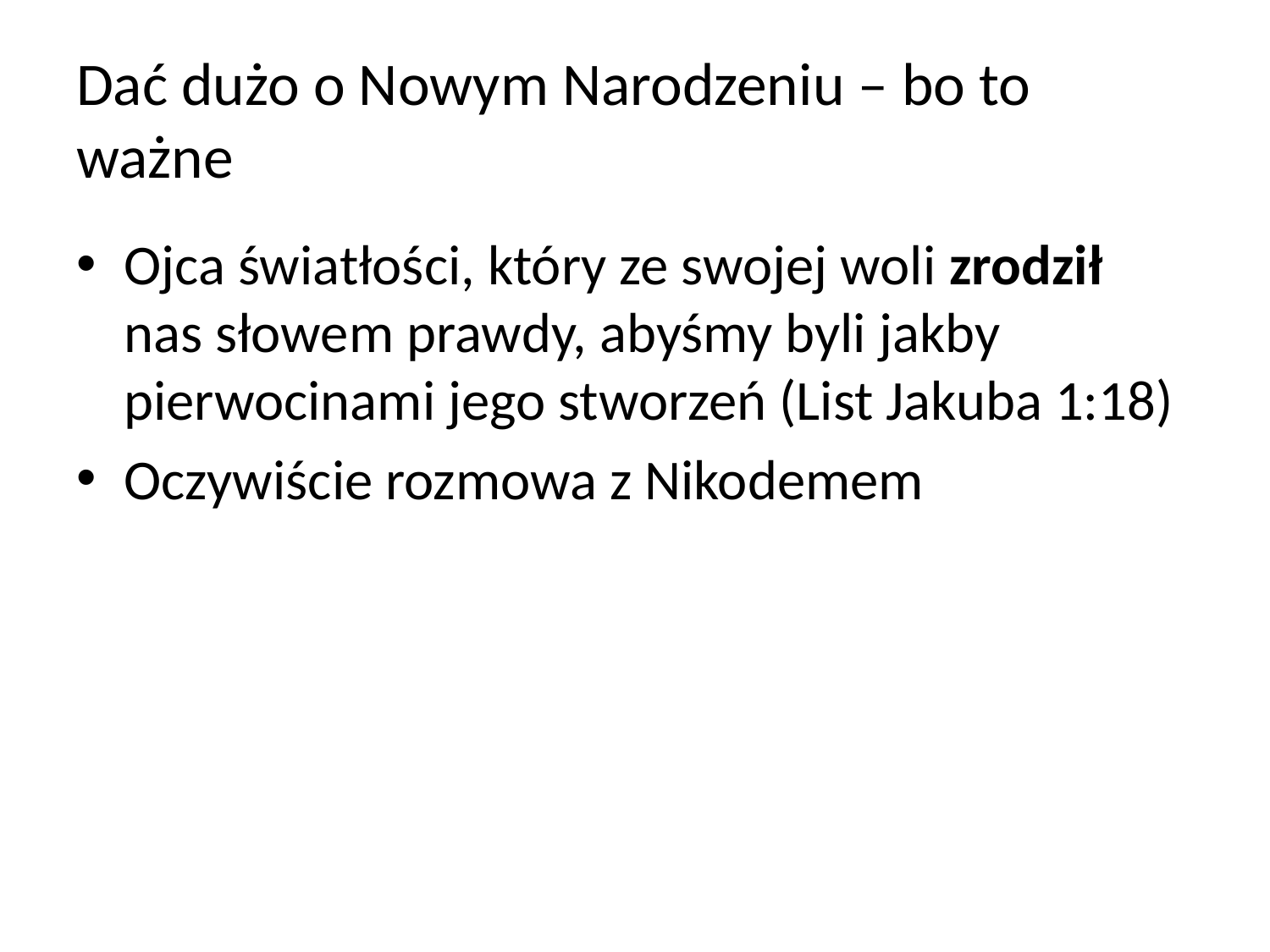

# Dać dużo o Nowym Narodzeniu – bo to ważne
Ojca światłości, który ze swojej woli zrodził nas słowem prawdy, abyśmy byli jakby pierwocinami jego stworzeń (List Jakuba 1:18)
Oczywiście rozmowa z Nikodemem